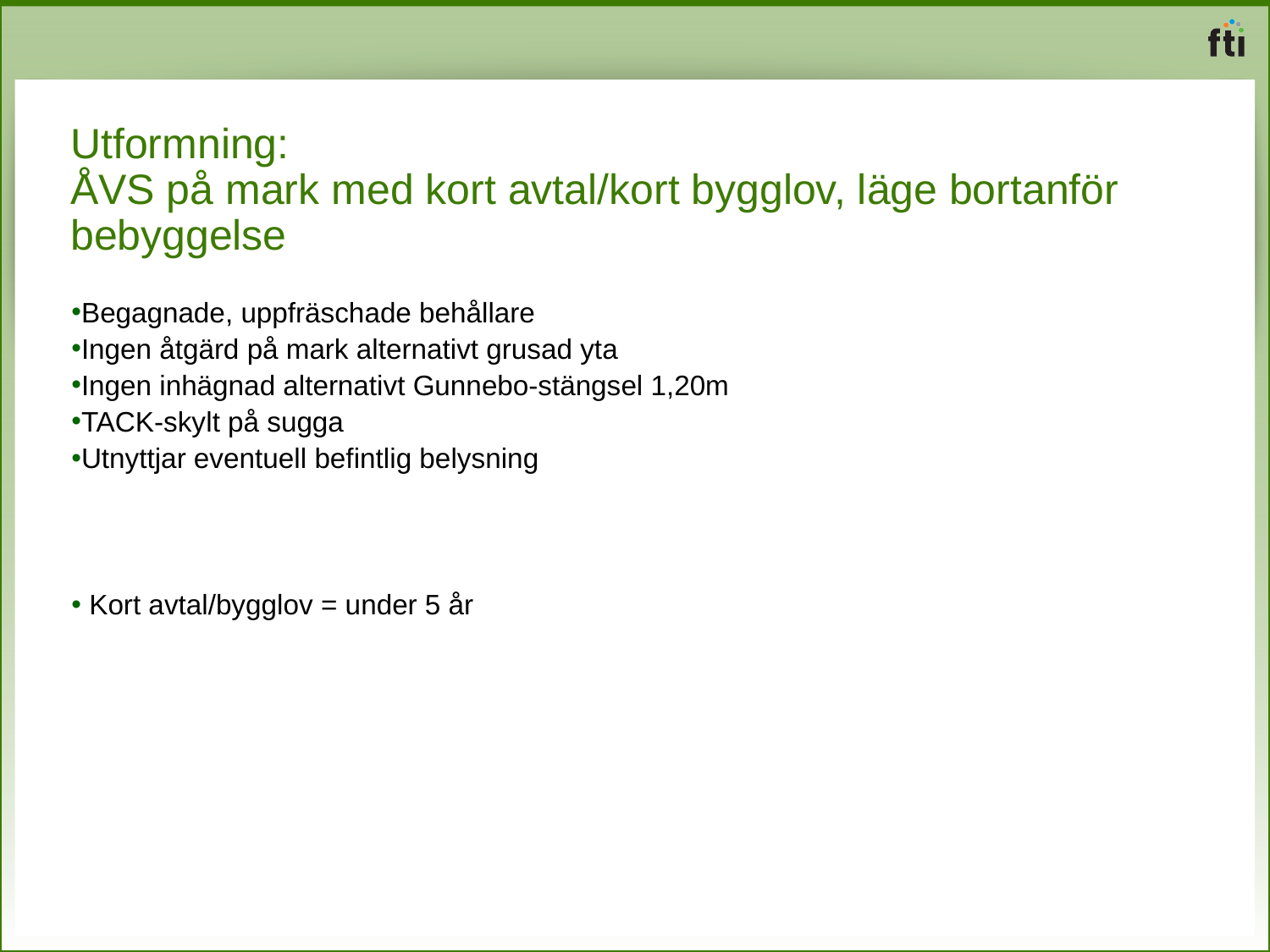

# Utformning: ÅVS på mark med kort avtal/kort bygglov, läge bortanför bebyggelse
Begagnade, uppfräschade behållare
Ingen åtgärd på mark alternativt grusad yta
Ingen inhägnad alternativt Gunnebo-stängsel 1,20m
TACK-skylt på sugga
Utnyttjar eventuell befintlig belysning

 Kort avtal/bygglov = under 5 år